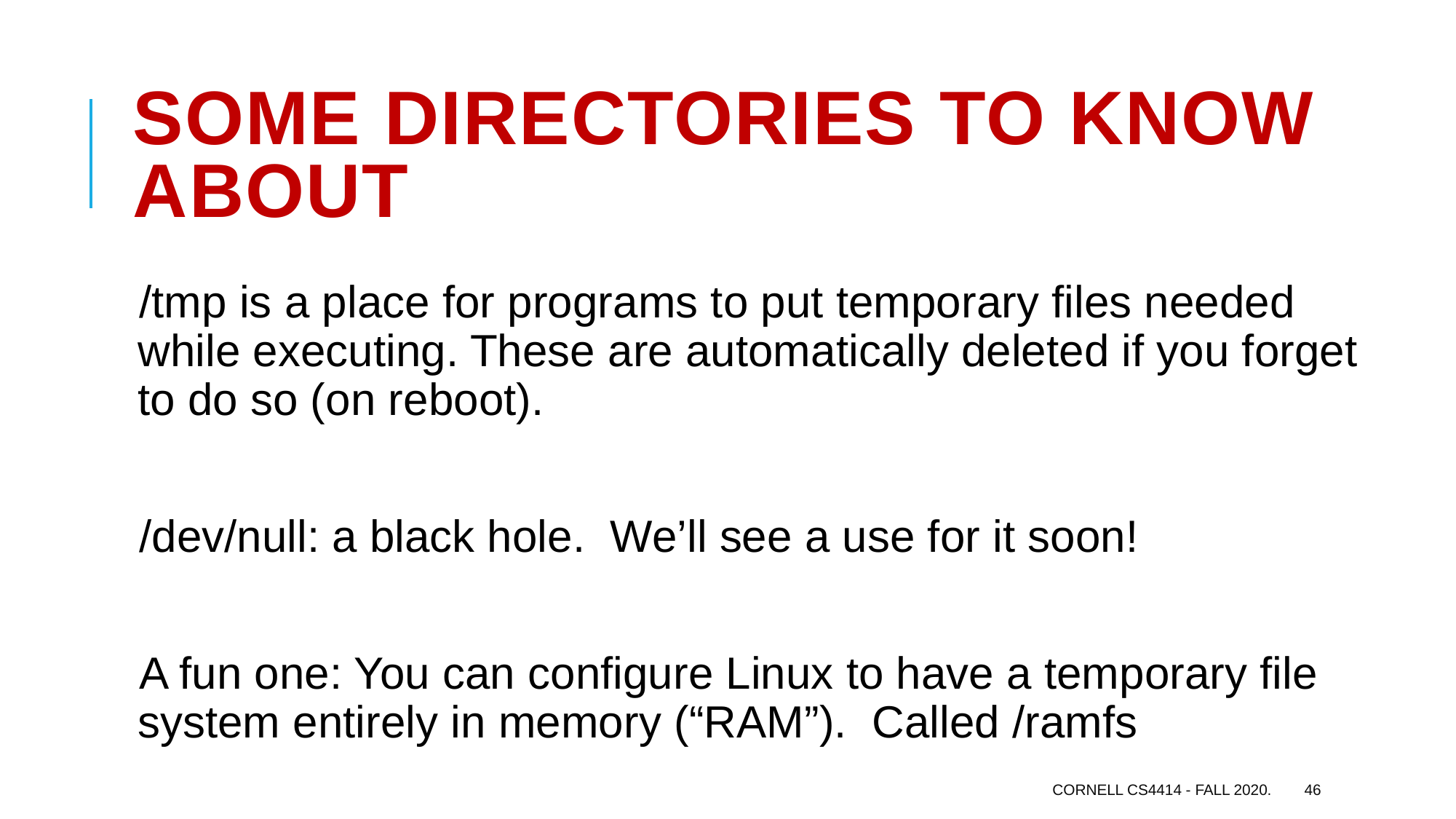

# Some directories to know about
/tmp is a place for programs to put temporary files needed while executing. These are automatically deleted if you forget to do so (on reboot).

/dev/null: a black hole.  We’ll see a use for it soon!

A fun one: You can configure Linux to have a temporary file system entirely in memory (“RAM”).  Called /ramfs
Cornell CS4414 - Fall 2020.
46